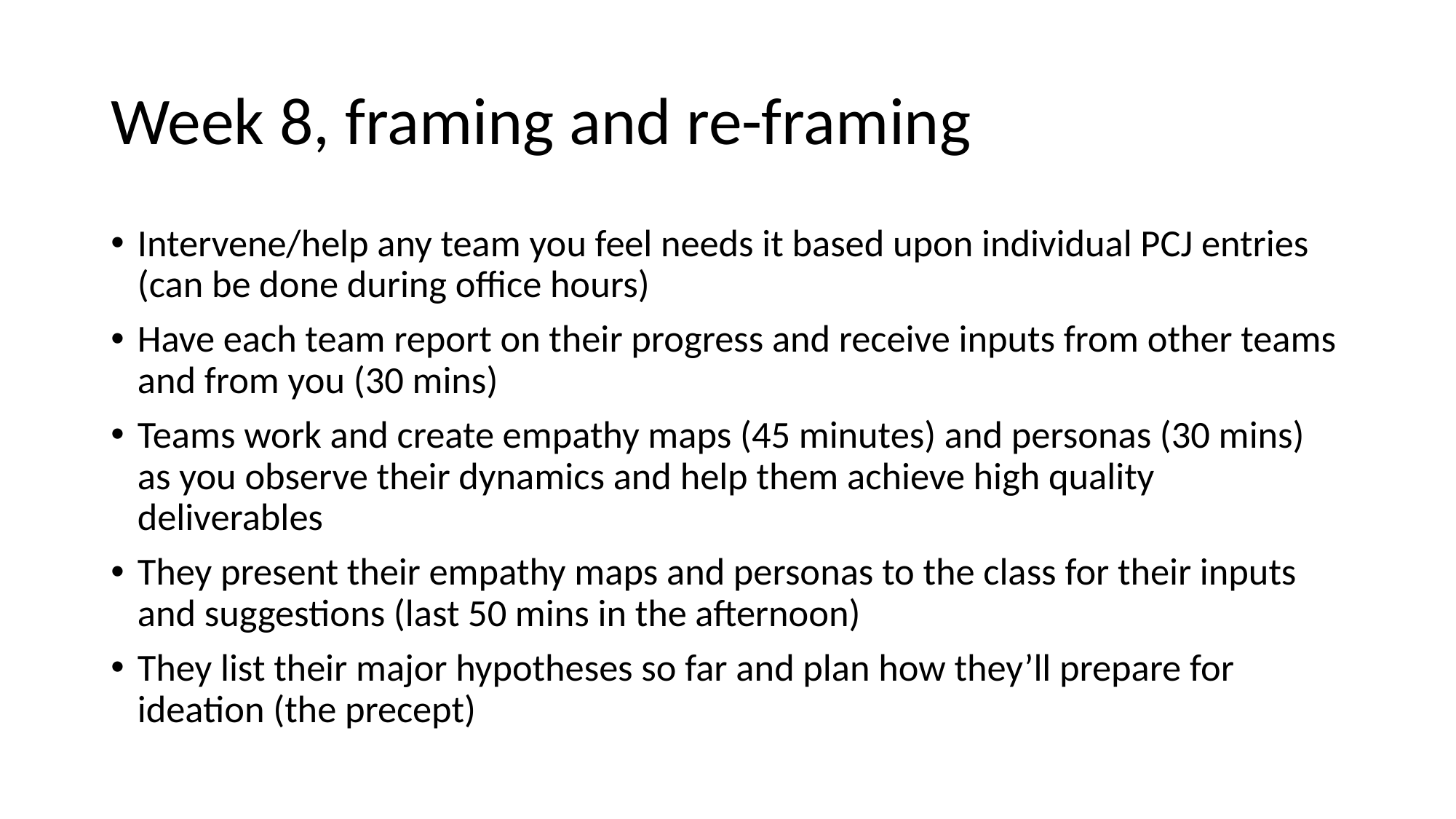

# Week 8, framing and re-framing
Intervene/help any team you feel needs it based upon individual PCJ entries (can be done during office hours)
Have each team report on their progress and receive inputs from other teams and from you (30 mins)
Teams work and create empathy maps (45 minutes) and personas (30 mins) as you observe their dynamics and help them achieve high quality deliverables
They present their empathy maps and personas to the class for their inputs and suggestions (last 50 mins in the afternoon)
They list their major hypotheses so far and plan how they’ll prepare for ideation (the precept)